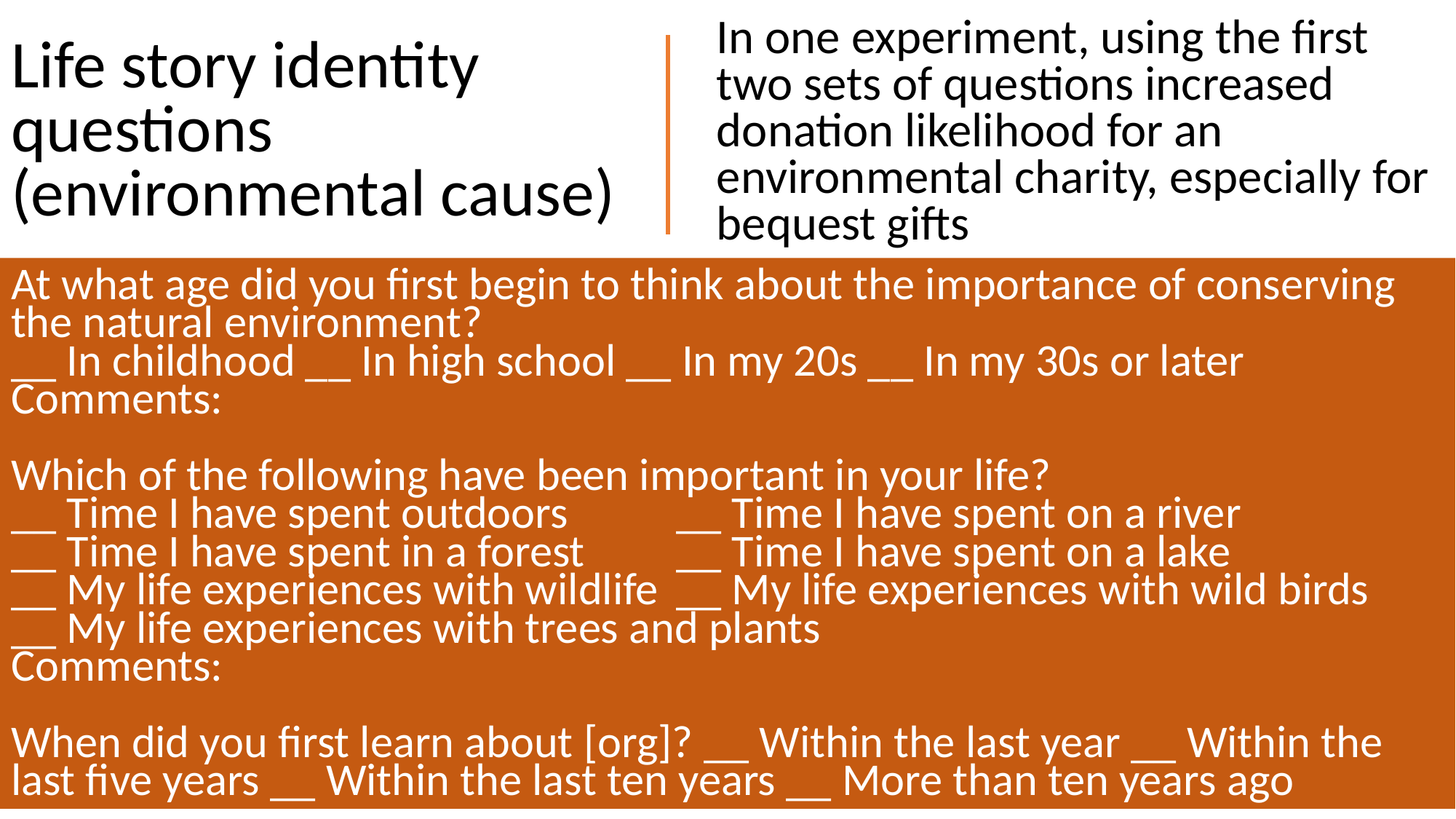

In one experiment, using the first two sets of questions increased donation likelihood for an environmental charity, especially for bequest gifts
Life story identity questions (environmental cause)
At what age did you first begin to think about the importance of conserving the natural environment?
__ In childhood __ In high school __ In my 20s __ In my 30s or later
Comments:

Which of the following have been important in your life?
__ Time I have spent outdoors 	 __ Time I have spent on a river
__ Time I have spent in a forest 	 __ Time I have spent on a lake
__ My life experiences with wildlife	 __ My life experiences with wild birds
__ My life experiences with trees and plants
Comments:

When did you first learn about [org]? __ Within the last year __ Within the last five years __ Within the last ten years __ More than ten years ago